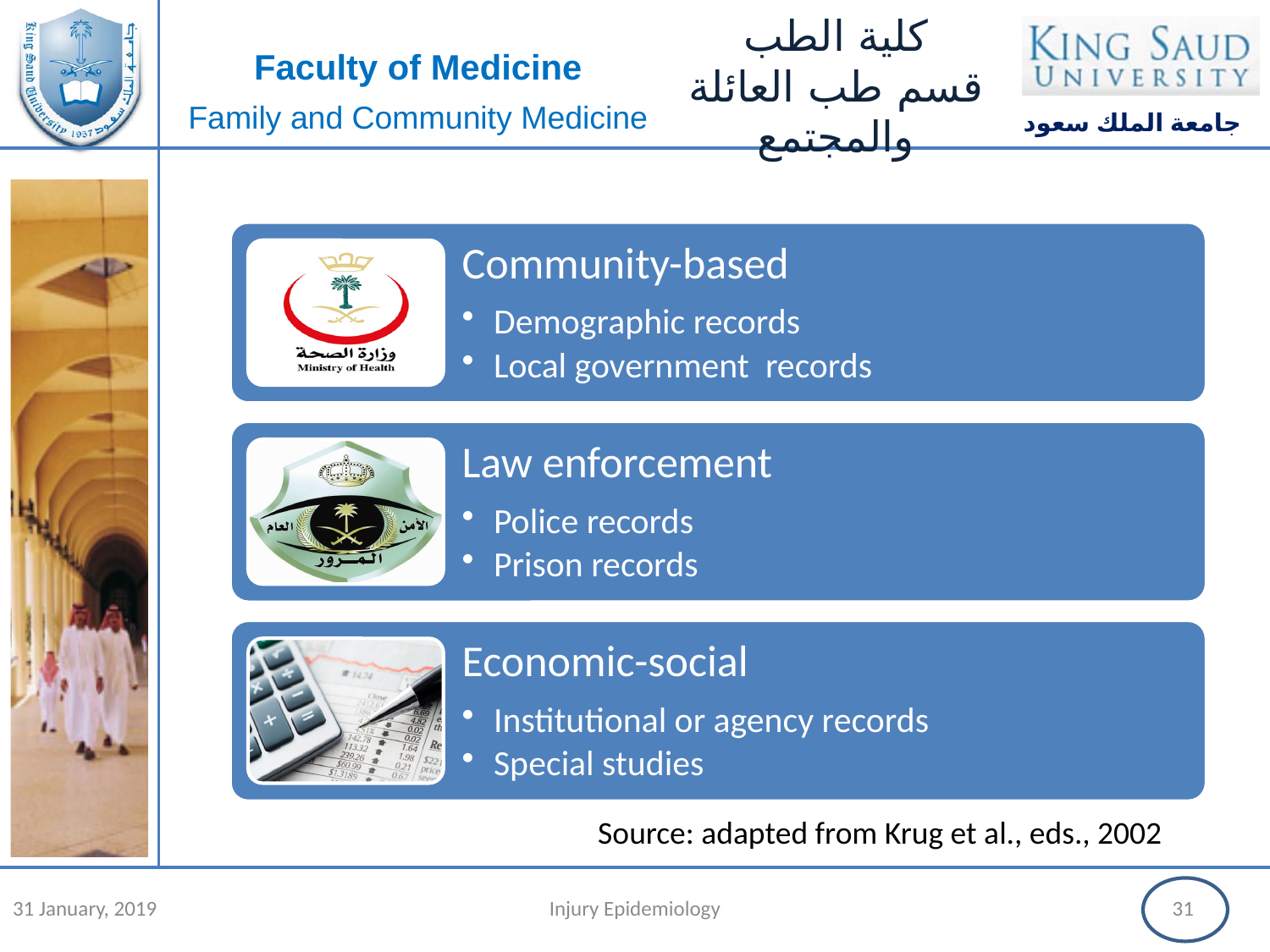

Community-based
Demographic records
Local government  records
Law enforcement
Police records
Prison records
Economic-social
Institutional or agency records
Special studies
Source: adapted from Krug et al., eds., 2002
31 January, 2019
Injury Epidemiology
31